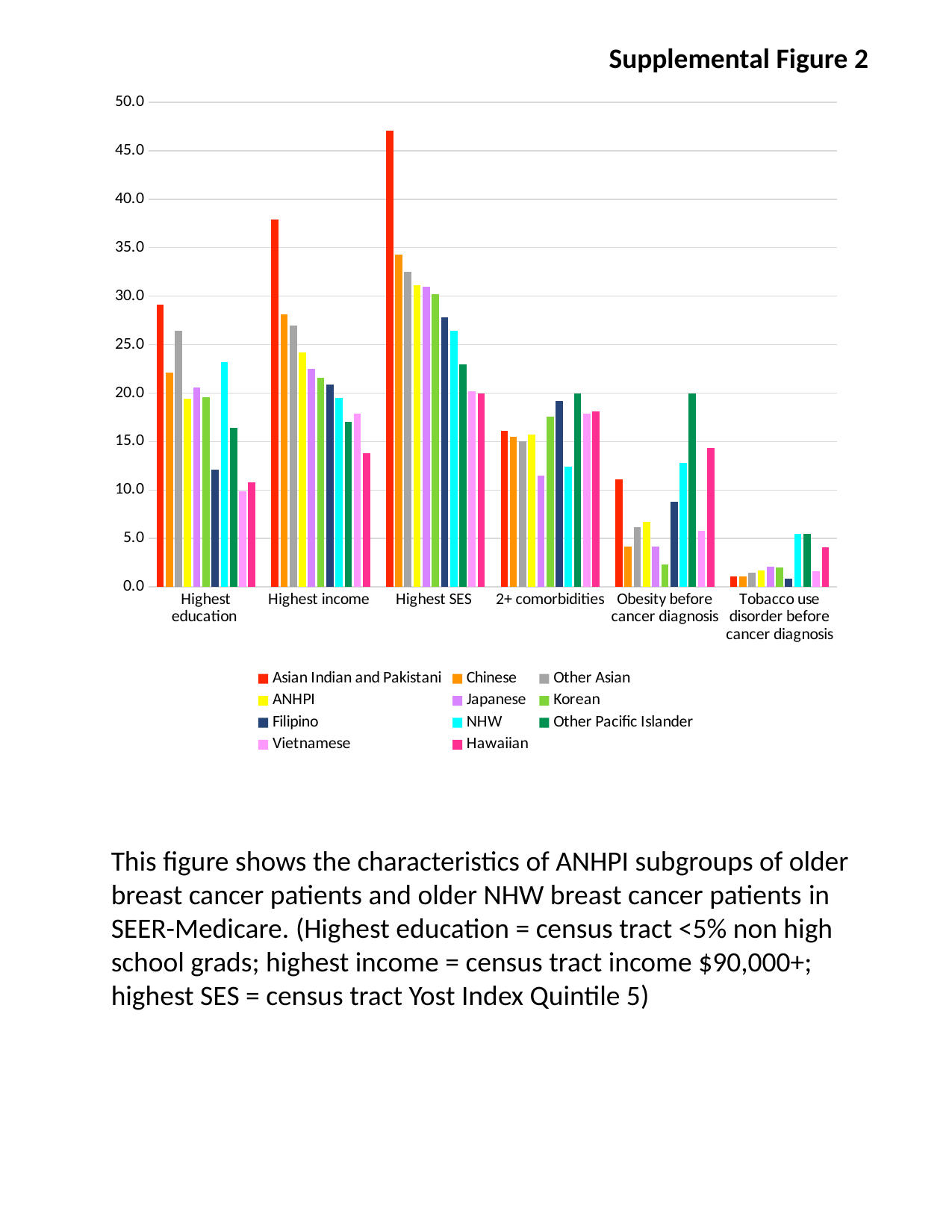

Supplemental Figure 2

### Chart

| Category | Asian Indian and Pakistani | Chinese | Other Asian | ANHPI | Japanese | Korean | Filipino | NHW | Other Pacific Islander | Vietnamese | Hawaiian |
|---|---|---|---|---|---|---|---|---|---|---|---|
| Highest education  | 29.1 | 22.1 | 26.4 | 19.4 | 20.6 | 19.6 | 12.1 | 23.2 | 16.4 | 9.9 | 10.8 |
| Highest income  | 37.9 | 28.1 | 27.0 | 24.2 | 22.5 | 21.6 | 20.9 | 19.5 | 17.0 | 17.9 | 13.8 |
| Highest SES  | 47.1 | 34.3 | 32.5 | 31.1 | 31.0 | 30.2 | 27.8 | 26.4 | 23.0 | 20.2 | 20.0 |
| 2+ comorbidities | 16.1 | 15.5 | 15.0 | 15.7 | 11.5 | 17.6 | 19.2 | 12.4 | 20.0 | 17.9 | 18.1 |
| Obesity before cancer diagnosis | 11.1 | 4.2 | 6.2 | 6.7 | 4.2 | 2.3 | 8.8 | 12.8 | 20.0 | 5.8 | 14.3 |
| Tobacco use disorder before cancer diagnosis | 1.1 | 1.1 | 1.5 | 1.7 | 2.1 | 2.0 | 0.9 | 5.5 | 5.5 | 1.6 | 4.1 |
This figure shows the characteristics of ANHPI subgroups of older breast cancer patients and older NHW breast cancer patients in SEER-Medicare. (Highest education = census tract <5% non high school grads; highest income = census tract income $90,000+; highest SES = census tract Yost Index Quintile 5)